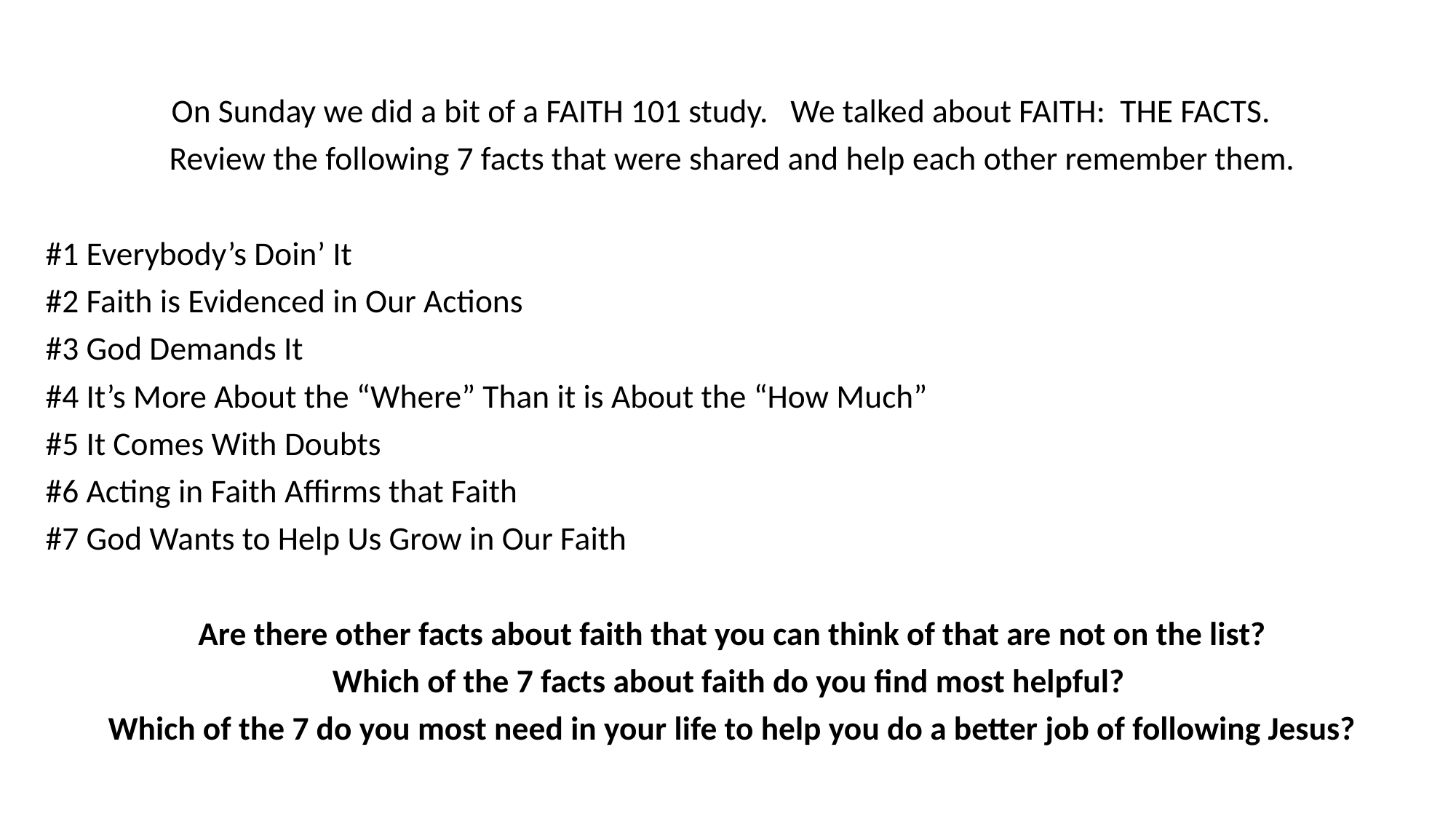

On Sunday we did a bit of a FAITH 101 study.   We talked about FAITH:  THE FACTS.
Review the following 7 facts that were shared and help each other remember them.

#1 Everybody’s Doin’ It
#2 Faith is Evidenced in Our Actions
#3 God Demands It
#4 It’s More About the “Where” Than it is About the “How Much”
#5 It Comes With Doubts
#6 Acting in Faith Affirms that Faith
#7 God Wants to Help Us Grow in Our Faith

Are there other facts about faith that you can think of that are not on the list?
Which of the 7 facts about faith do you find most helpful?
Which of the 7 do you most need in your life to help you do a better job of following Jesus?